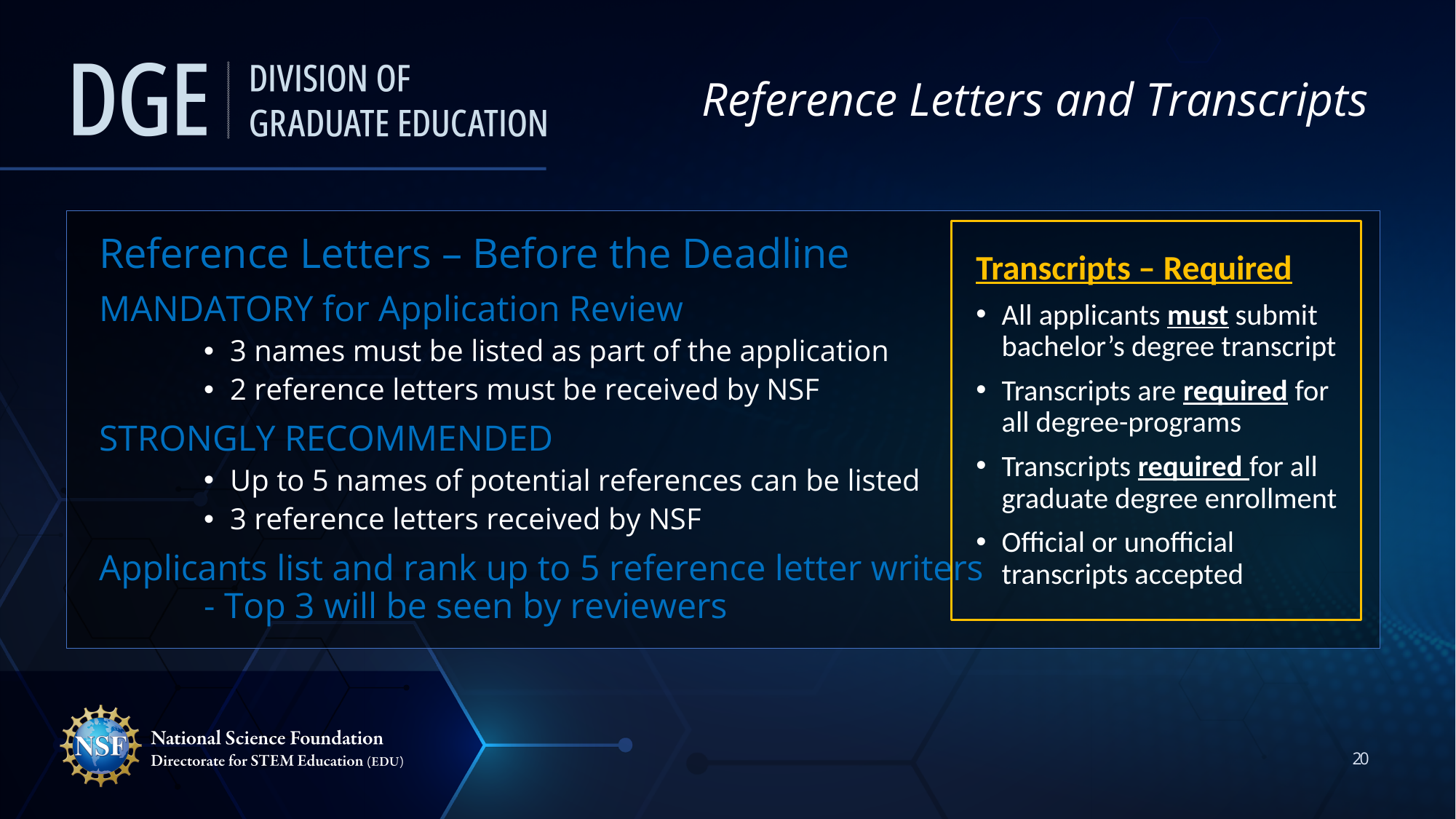

# Reference Letters and Transcripts
Reference Letters – Before the Deadline
MANDATORY for Application Review
3 names must be listed as part of the application
2 reference letters must be received by NSF
STRONGLY RECOMMENDED
Up to 5 names of potential references can be listed
3 reference letters received by NSF
Applicants list and rank up to 5 reference letter writers
	- Top 3 will be seen by reviewers
Transcripts – Required
All applicants must submit bachelor’s degree transcript
Transcripts are required for all degree-programs
Transcripts required for all graduate degree enrollment
Official or unofficial transcripts accepted
20